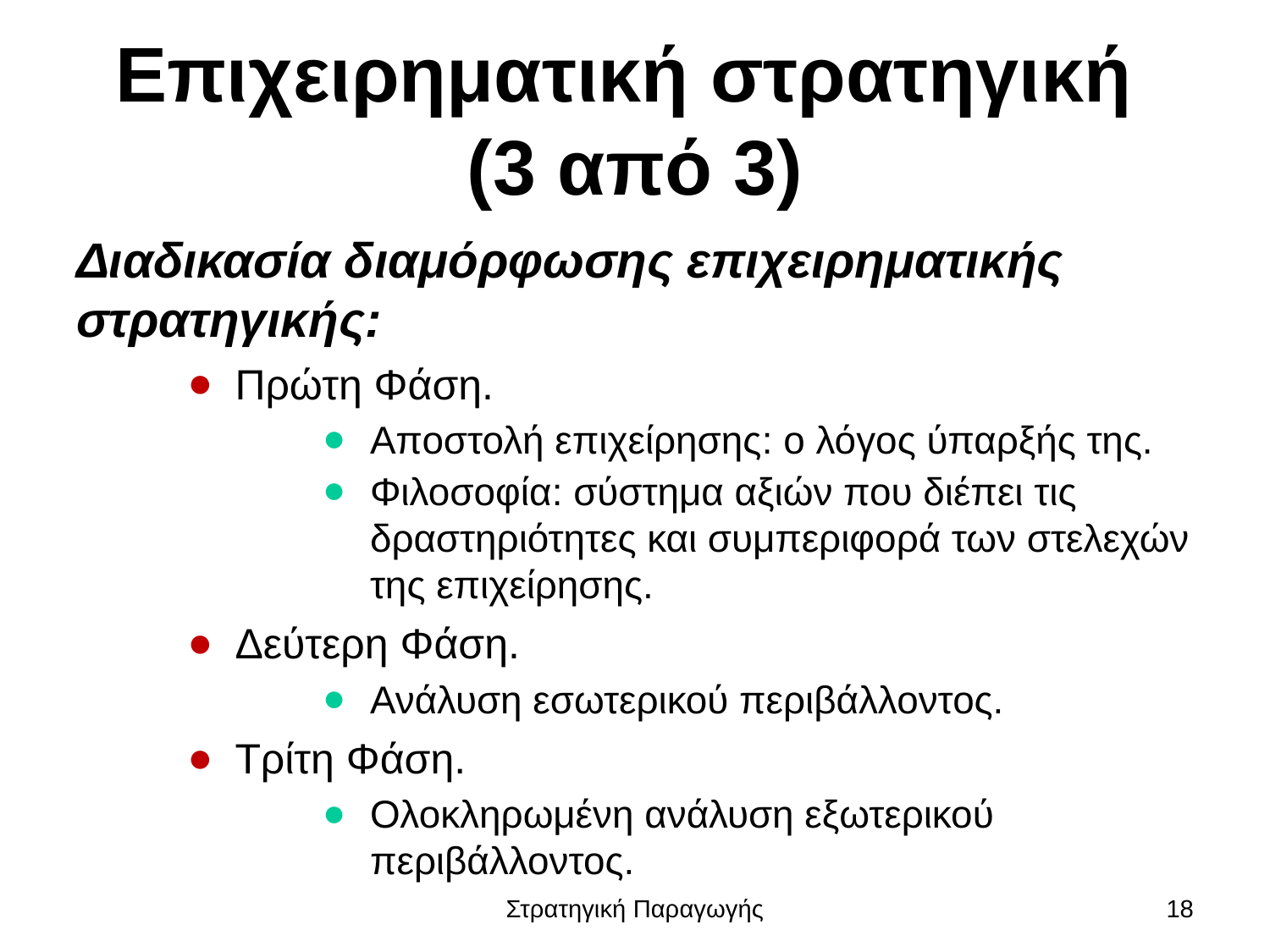

# Επιχειρηματική στρατηγική (3 από 3)
Διαδικασία διαμόρφωσης επιχειρηματικής στρατηγικής:
Πρώτη Φάση.
Αποστολή επιχείρησης: ο λόγος ύπαρξής της.
Φιλοσοφία: σύστημα αξιών που διέπει τις δραστηριότητες και συμπεριφορά των στελεχών της επιχείρησης.
Δεύτερη Φάση.
Ανάλυση εσωτερικού περιβάλλοντος.
Τρίτη Φάση.
Ολοκληρωμένη ανάλυση εξωτερικού περιβάλλοντος.
Στρατηγική Παραγωγής
18